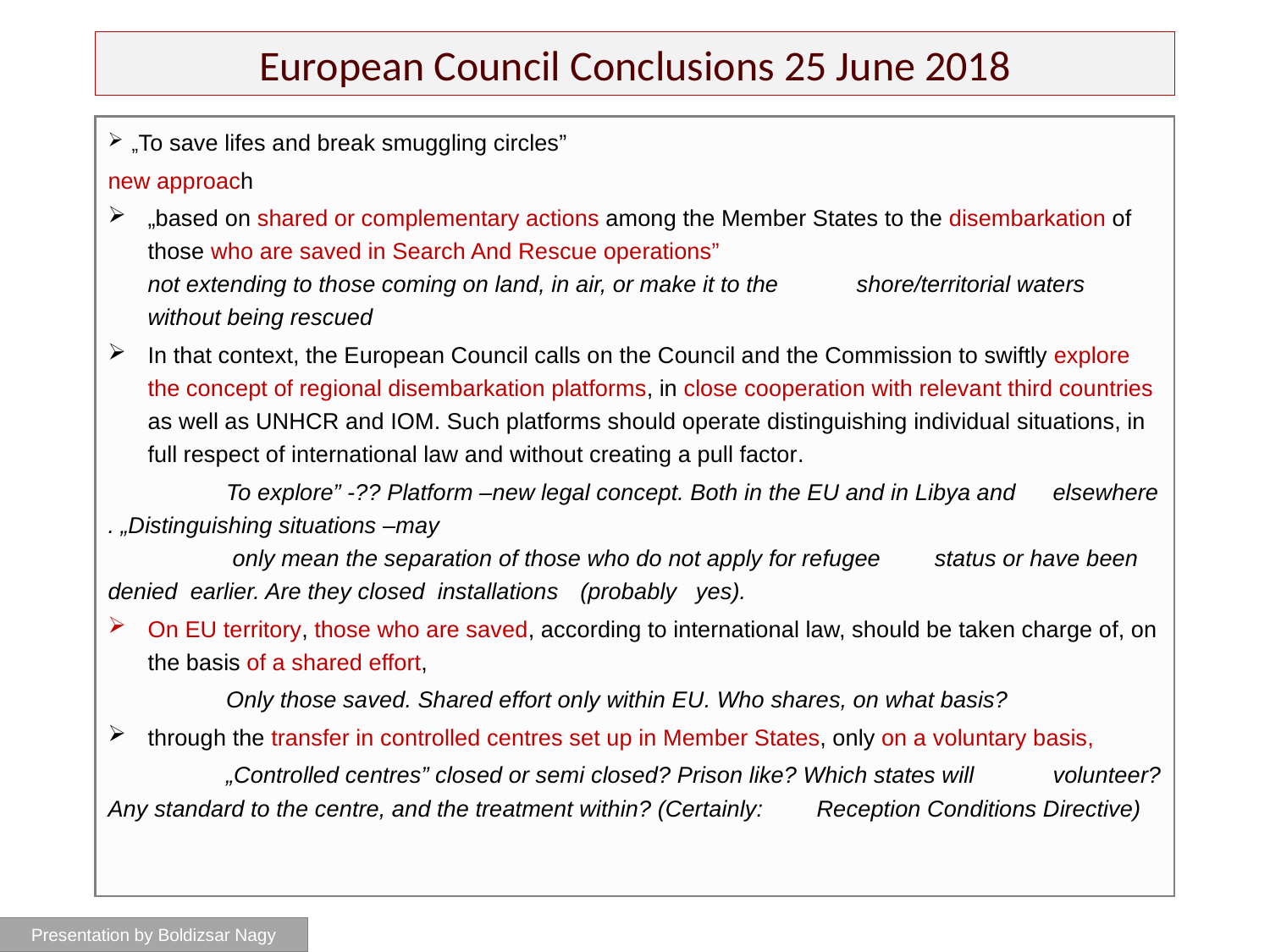

# European Council Conclusions 25 June 2018
„To save lifes and break smuggling circles”
new approach
„based on shared or complementary actions among the Member States to the disembarkation of those who are saved in Search And Rescue operations”
	not extending to those coming on land, in air, or make it to the 		shore/territorial waters without being rescued
In that context, the European Council calls on the Council and the Commission to swiftly explore the concept of regional disembarkation platforms, in close cooperation with relevant third countries as well as UNHCR and IOM. Such platforms should operate distinguishing individual situations, in full respect of international law and without creating a pull factor.
	To explore” -?? Platform –new legal concept. Both in the EU and in Libya and 	elsewhere . „Distinguishing situations –may
	 only mean the separation of those who do not apply for refugee 			status or have been denied  earlier. Are they closed  installations 		(probably   yes).
On EU territory, those who are saved, according to international law, should be taken charge of, on the basis of a shared effort,
	Only those saved. Shared effort only within EU. Who shares, on what basis?
through the transfer in controlled centres set up in Member States, only on a voluntary basis,
	„Controlled centres” closed or semi closed? Prison like? Which states will 		volunteer? Any standard to the centre, and the treatment within? (Certainly: 		Reception Conditions Directive)